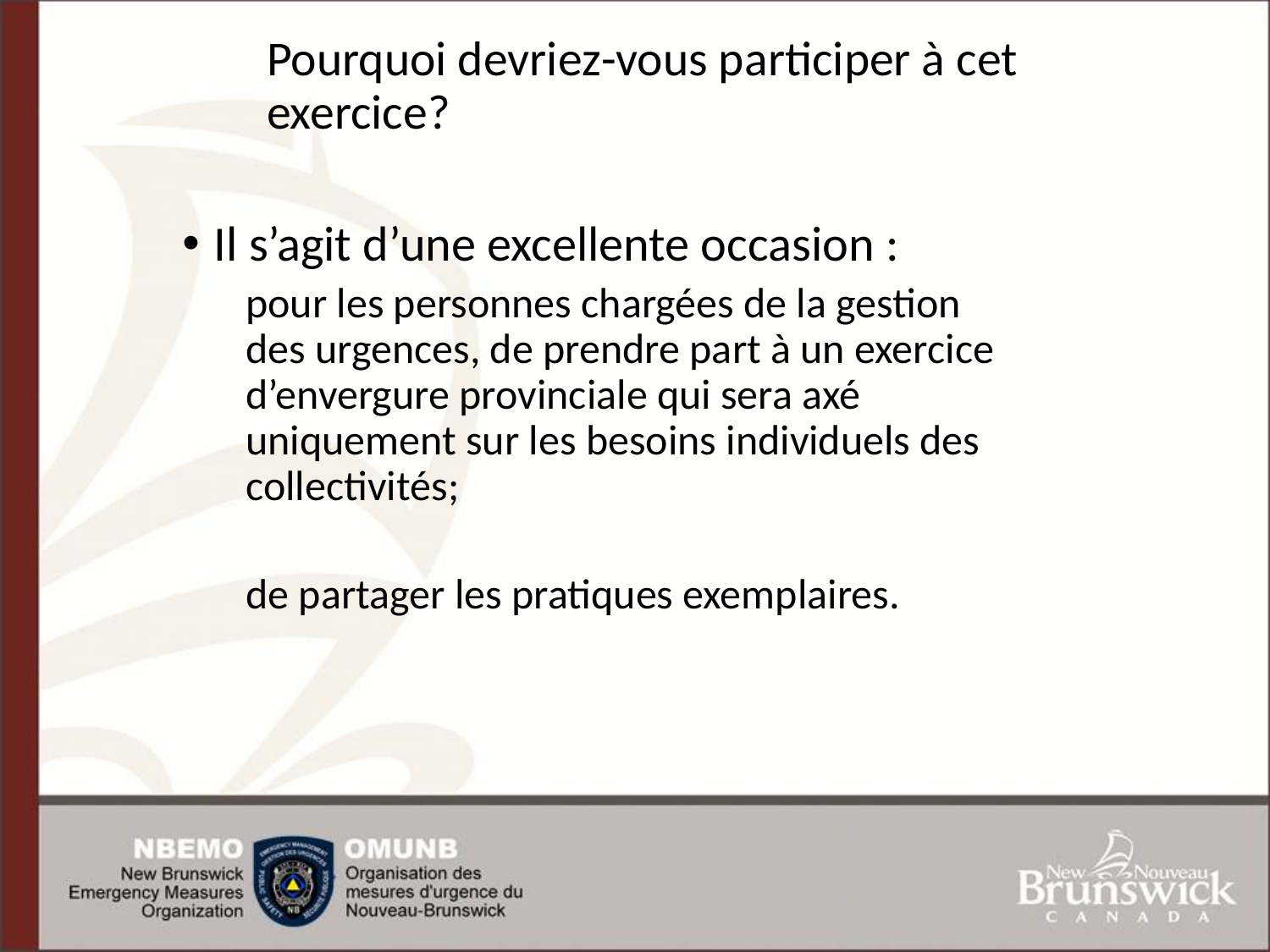

# Pourquoi devriez-vous participer à cet exercice?
Il s’agit d’une excellente occasion :
pour les personnes chargées de la gestion des urgences, de prendre part à un exercice d’envergure provinciale qui sera axé uniquement sur les besoins individuels des collectivités;

de partager les pratiques exemplaires.